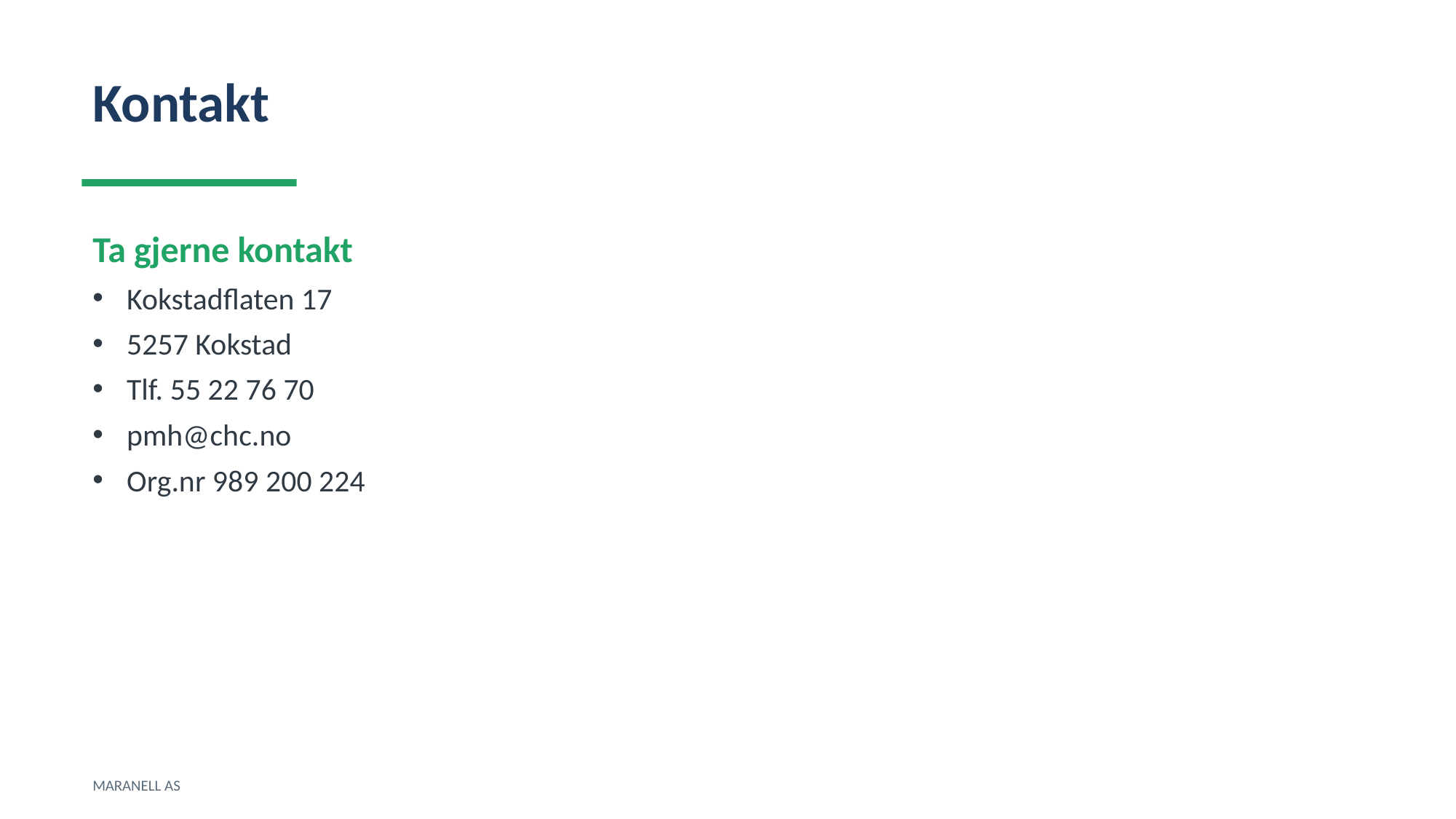

Kontakt

Ta gjerne kontakt
Kokstadflaten 17
5257 Kokstad
Tlf. 55 22 76 70
pmh@chc.no
Org.nr 989 200 224
MARANELL AS